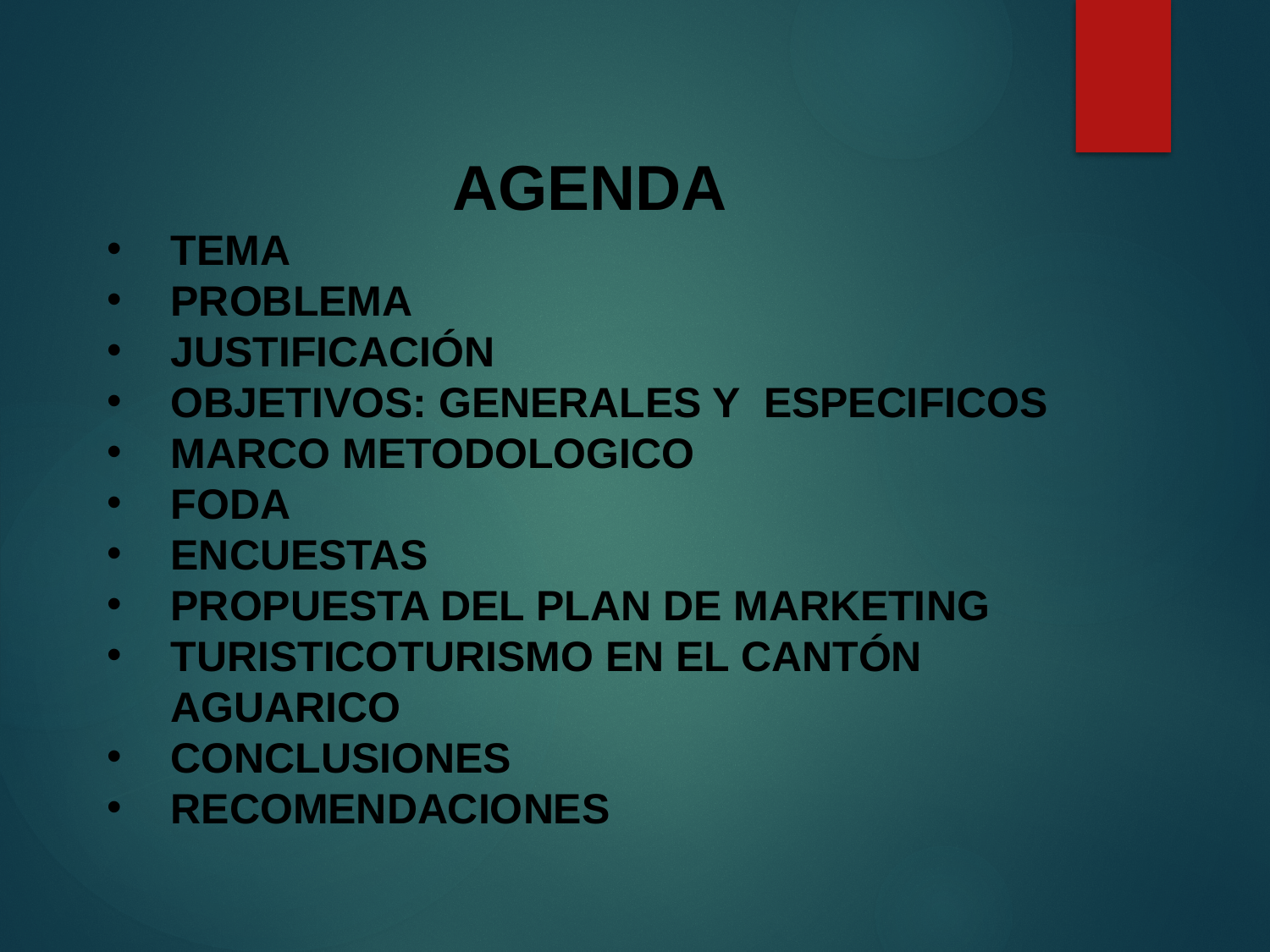

AGENDA
TEMA
PROBLEMA
JUSTIFICACIÓN
OBJETIVOS: GENERALES Y  ESPECIFICOS
MARCO METODOLOGICO
FODA
ENCUESTAS
PROPUESTA DEL PLAN DE MARKETING
TURISTICOTURISMO EN EL CANTÓN AGUARICO
CONCLUSIONES
RECOMENDACIONES